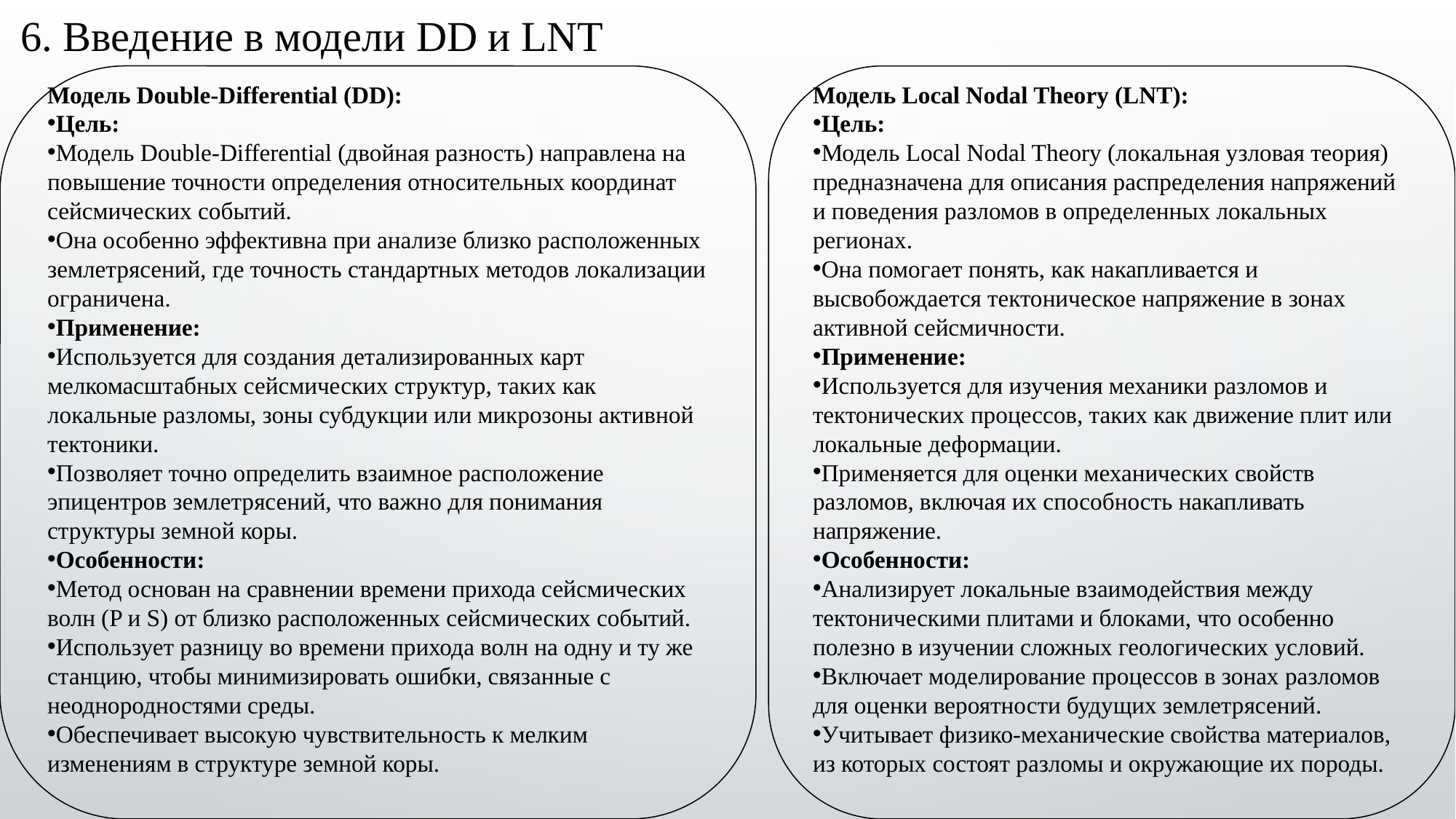

6. Введение в модели DD и LNT
Модель Double-Differential (DD):
Цель:
Модель Double-Differential (двойная разность) направлена на повышение точности определения относительных координат сейсмических событий.
Она особенно эффективна при анализе близко расположенных землетрясений, где точность стандартных методов локализации ограничена.
Применение:
Используется для создания детализированных карт мелкомасштабных сейсмических структур, таких как локальные разломы, зоны субдукции или микрозоны активной тектоники.
Позволяет точно определить взаимное расположение эпицентров землетрясений, что важно для понимания структуры земной коры.
Особенности:
Метод основан на сравнении времени прихода сейсмических волн (P и S) от близко расположенных сейсмических событий.
Использует разницу во времени прихода волн на одну и ту же станцию, чтобы минимизировать ошибки, связанные с неоднородностями среды.
Обеспечивает высокую чувствительность к мелким изменениям в структуре земной коры.

Модель Local Nodal Theory (LNT):
Цель:
Модель Local Nodal Theory (локальная узловая теория) предназначена для описания распределения напряжений и поведения разломов в определенных локальных регионах.
Она помогает понять, как накапливается и высвобождается тектоническое напряжение в зонах активной сейсмичности.
Применение:
Используется для изучения механики разломов и тектонических процессов, таких как движение плит или локальные деформации.
Применяется для оценки механических свойств разломов, включая их способность накапливать напряжение.
Особенности:
Анализирует локальные взаимодействия между тектоническими плитами и блоками, что особенно полезно в изучении сложных геологических условий.
Включает моделирование процессов в зонах разломов для оценки вероятности будущих землетрясений.
Учитывает физико-механические свойства материалов, из которых состоят разломы и окружающие их породы.